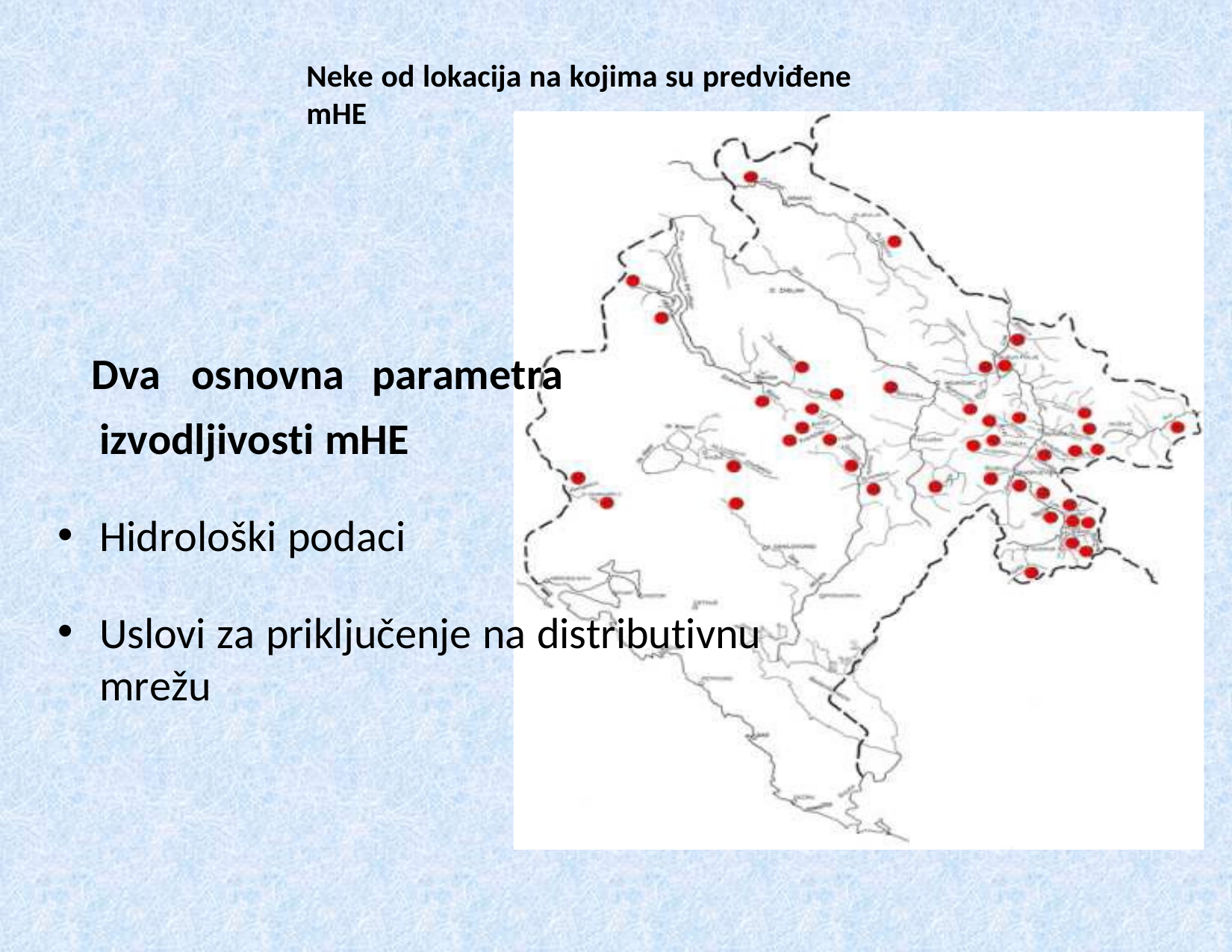

Neke od lokacija na kojima su predviđene mHE

Dva
osnovna
parametra
izvodljivosti mHE

Hidrološki podaci

Uslovi za priključenje na distributivnu mrežu